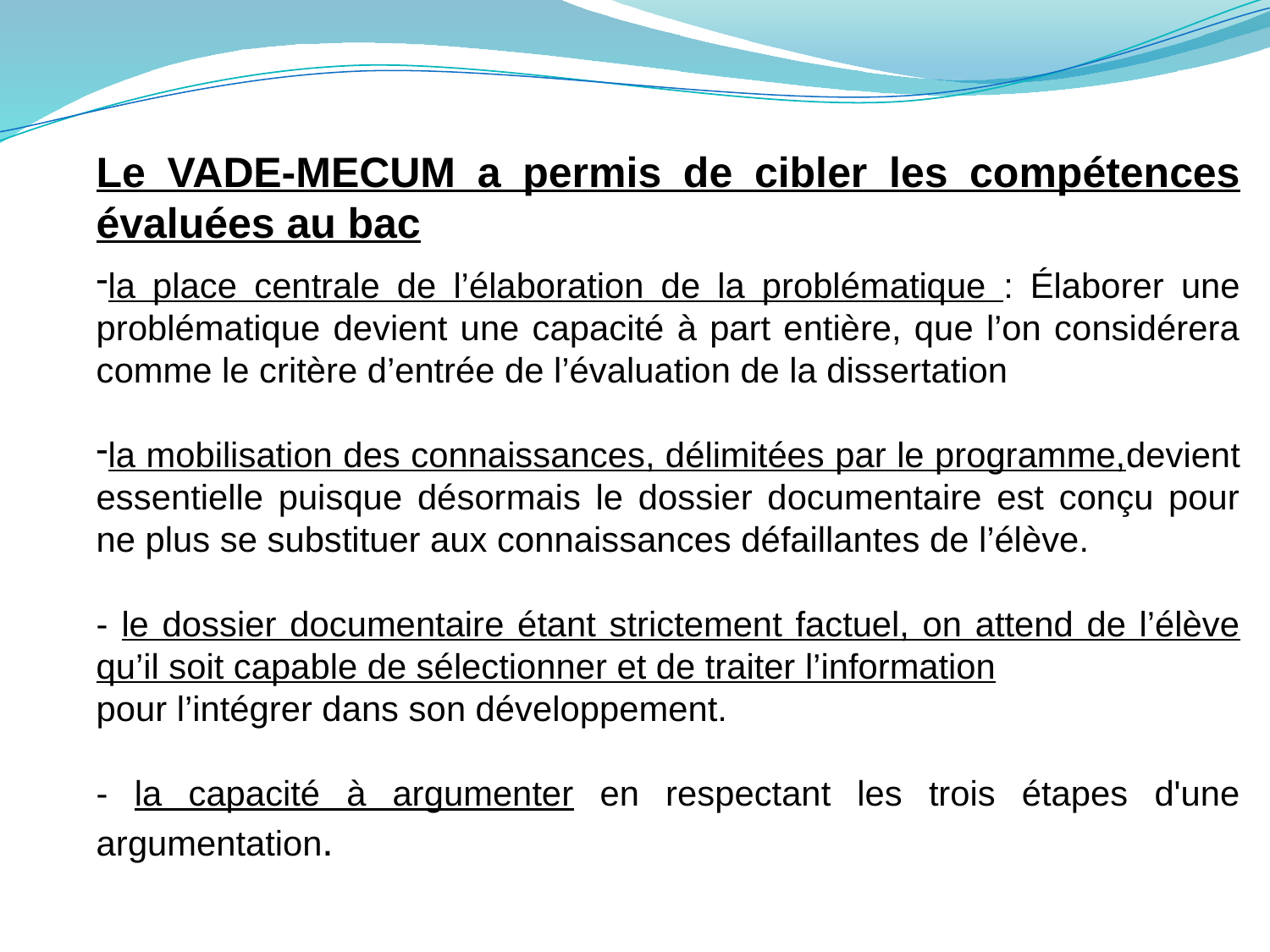

Le VADE-MECUM a permis de cibler les compétences évaluées au bac

la place centrale de l’élaboration de la problématique : Élaborer une problématique devient une capacité à part entière, que l’on considérera comme le critère d’entrée de l’évaluation de la dissertation

la mobilisation des connaissances, délimitées par le programme,devient essentielle puisque désormais le dossier documentaire est conçu pour ne plus se substituer aux connaissances défaillantes de l’élève.

- le dossier documentaire étant strictement factuel, on attend de l’élève qu’il soit capable de sélectionner et de traiter l’information
pour l’intégrer dans son développement.

- la capacité à argumenter en respectant les trois étapes d'une argumentation.